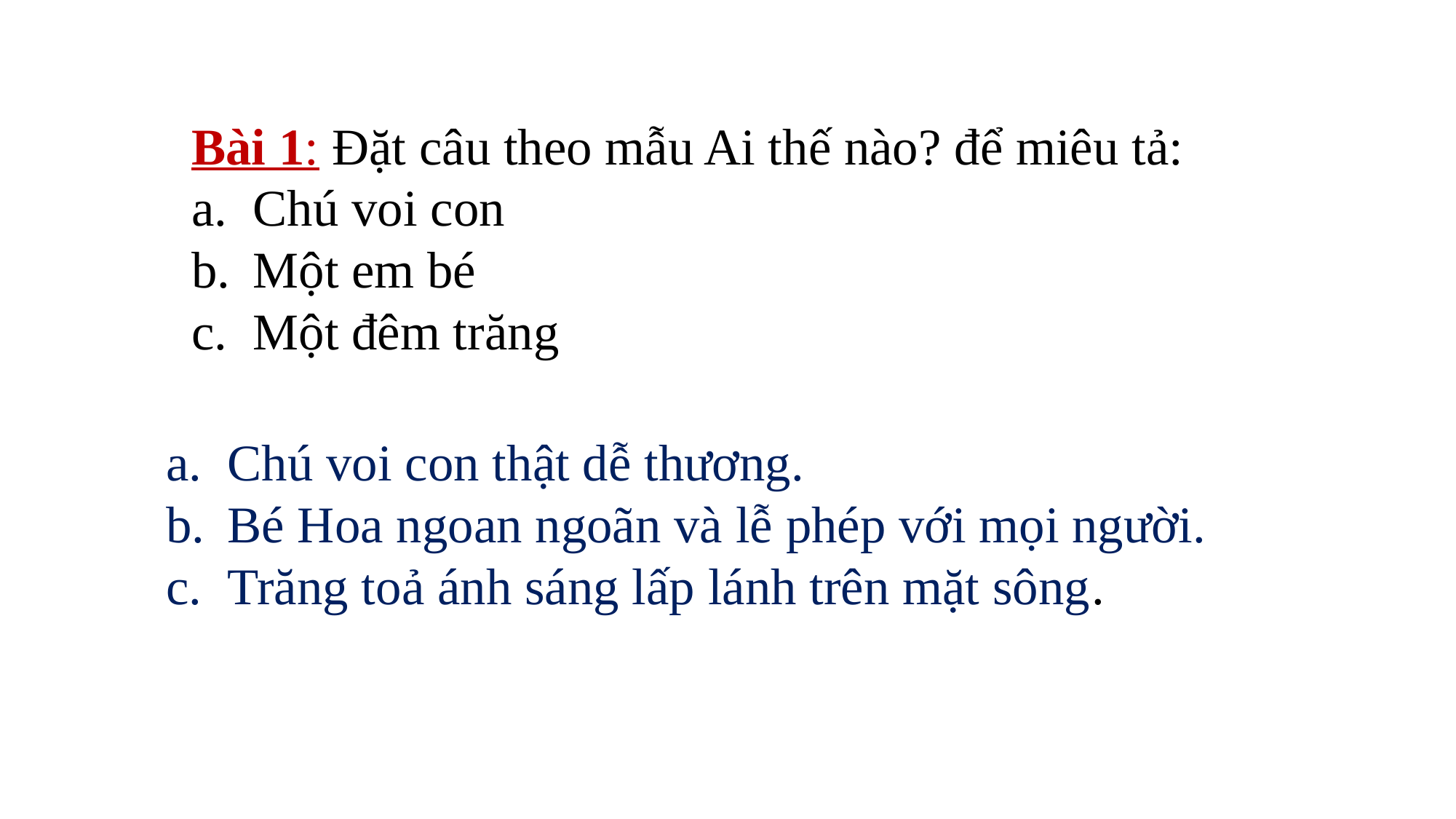

Bài 1: Đặt câu theo mẫu Ai thế nào? để miêu tả:
Chú voi con
Một em bé
Một đêm trăng
Chú voi con thật dễ thương.
Bé Hoa ngoan ngoãn và lễ phép với mọi người.
Trăng toả ánh sáng lấp lánh trên mặt sông.